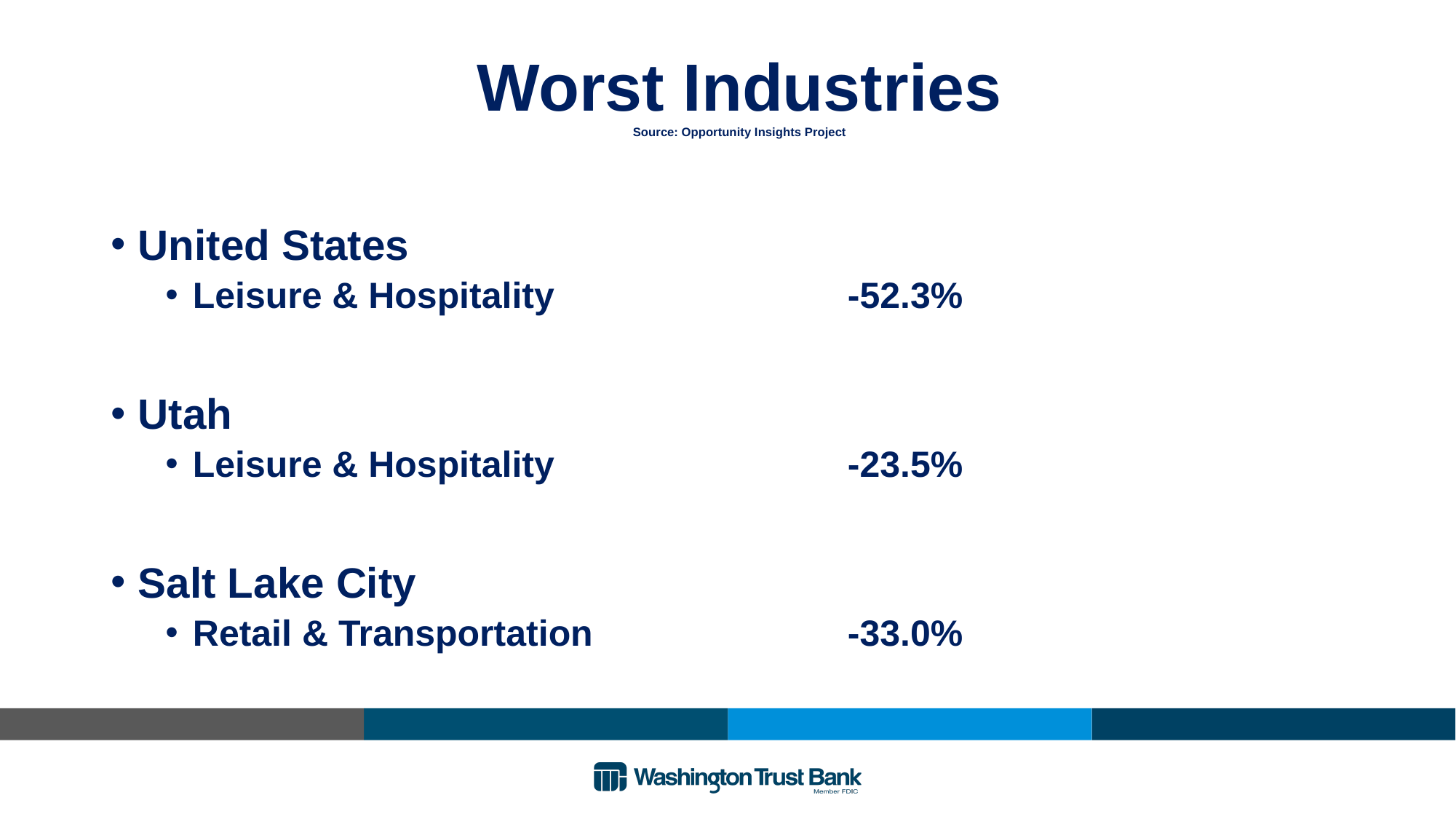

# Worst Industries Source: Opportunity Insights Project
United States
Leisure & Hospitality			-52.3%

Utah
Leisure & Hospitality			-23.5%

Salt Lake City
Retail & Transportation			-33.0%